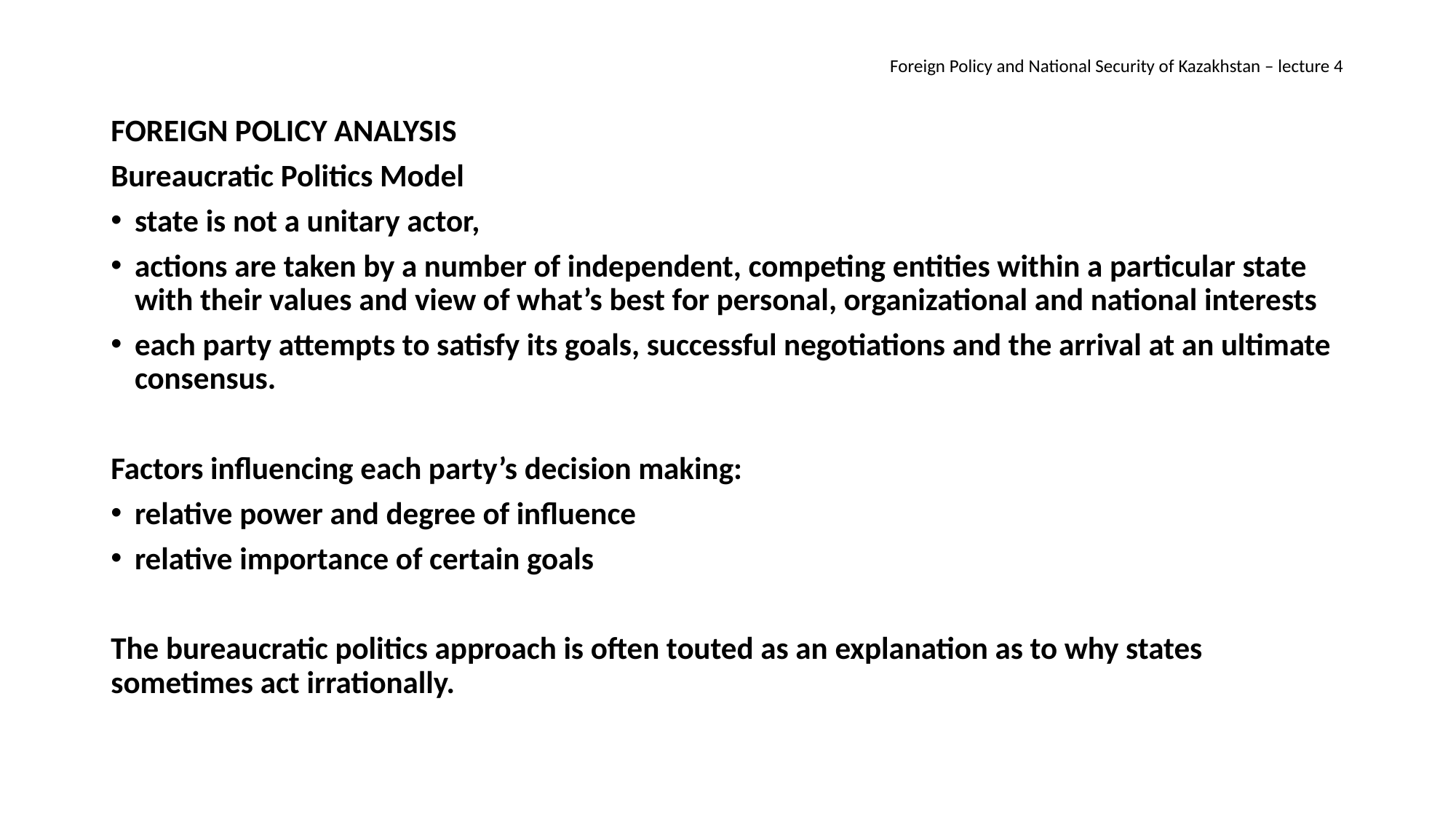

# Foreign Policy and National Security of Kazakhstan – lecture 4
FOREIGN POLICY ANALYSIS
Bureaucratic Politics Model
state is not a unitary actor,
actions are taken by a number of independent, competing entities within a particular state with their values and view of what’s best for personal, organizational and national interests
each party attempts to satisfy its goals, successful negotiations and the arrival at an ultimate consensus.

Factors influencing each party’s decision making:
relative power and degree of influence
relative importance of certain goals

The bureaucratic politics approach is often touted as an explanation as to why states sometimes act irrationally.